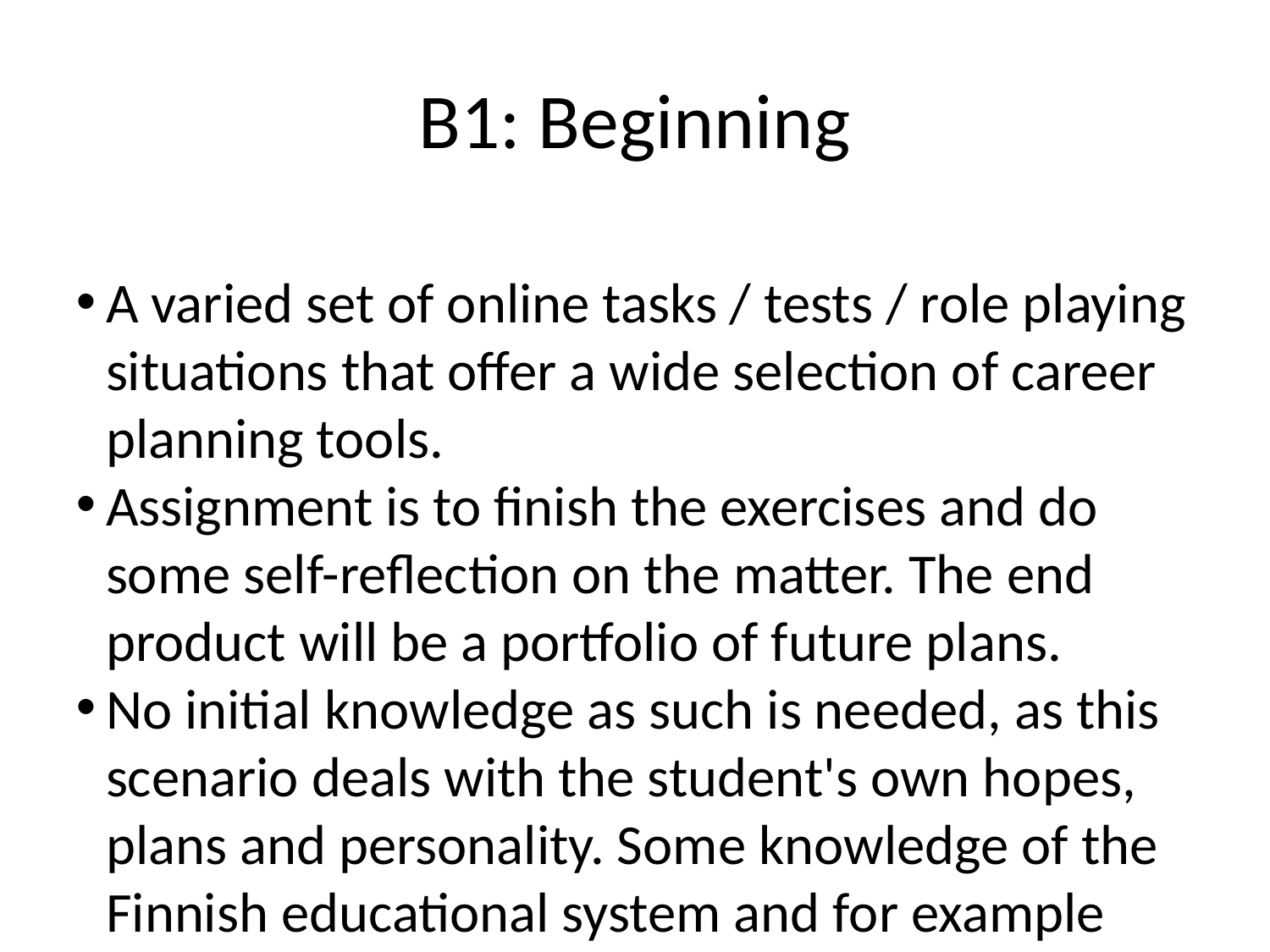

B1: Beginning

A varied set of online tasks / tests / role playing situations that offer a wide selection of career planning tools.
Assignment is to finish the exercises and do some self-reflection on the matter. The end product will be a portfolio of future plans.
No initial knowledge as such is needed, as this scenario deals with the student's own hopes, plans and personality. Some knowledge of the Finnish educational system and for example employment is helpful.